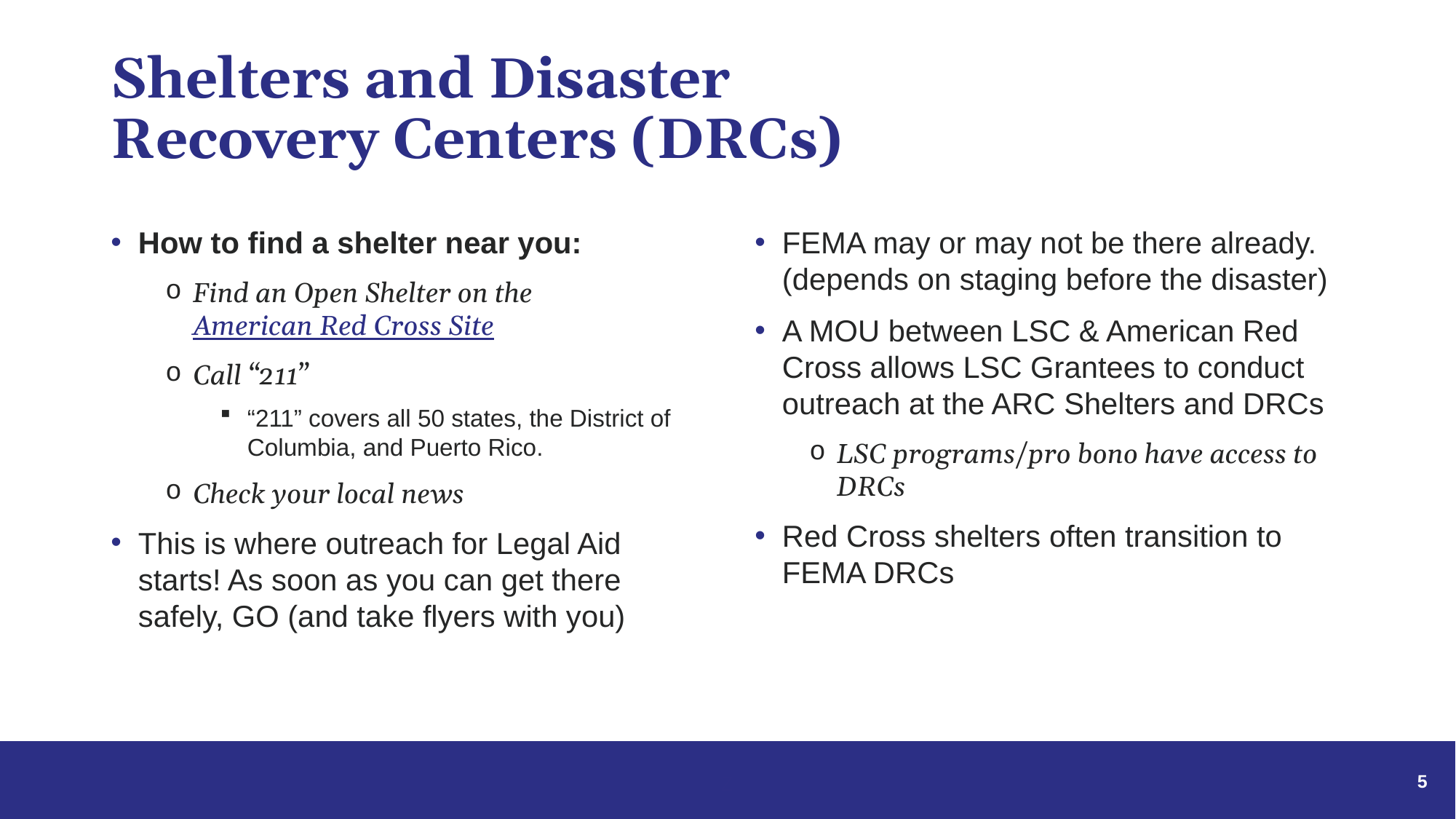

# Shelters and Disaster Recovery Centers (DRCs)
How to find a shelter near you:
Find an Open Shelter on the
American Red Cross Site
Call “211”
“211” covers all 50 states, the District of Columbia, and Puerto Rico.
Check your local news
This is where outreach for Legal Aid starts! As soon as you can get there safely, GO (and take flyers with you)
FEMA may or may not be there already.  (depends on staging before the disaster)
A MOU between LSC & American Red Cross allows LSC Grantees to conduct outreach at the ARC Shelters and DRCs
LSC programs/pro bono have access to DRCs
Red Cross shelters often transition to FEMA DRCs
5